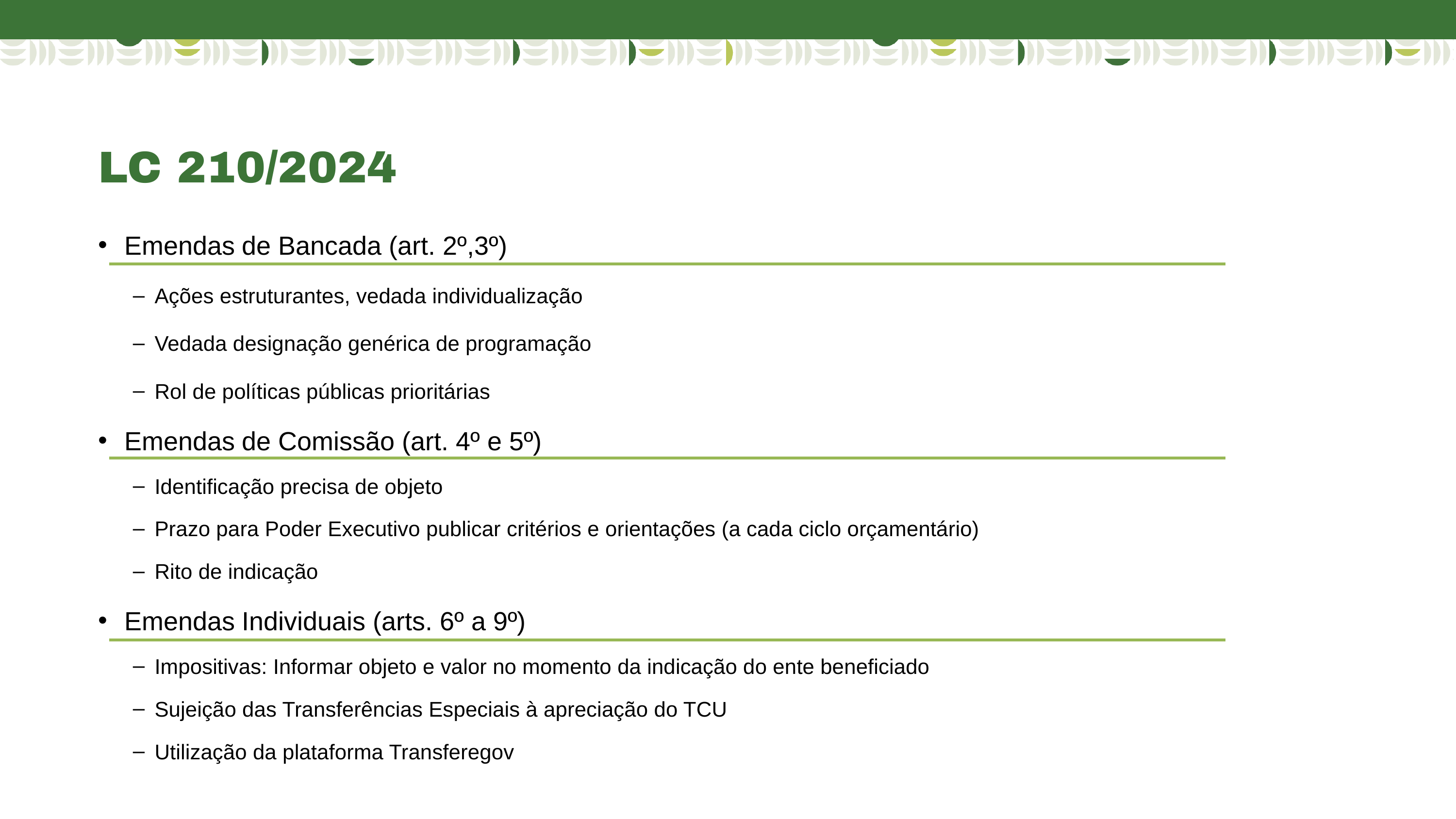

# LC 210/2024
Emendas de Bancada (art. 2º,3º)
Ações estruturantes, vedada individualização
Vedada designação genérica de programação
Rol de políticas públicas prioritárias
Emendas de Comissão (art. 4º e 5º)
Identificação precisa de objeto
Prazo para Poder Executivo publicar critérios e orientações (a cada ciclo orçamentário)
Rito de indicação
Emendas Individuais (arts. 6º a 9º)
Impositivas: Informar objeto e valor no momento da indicação do ente beneficiado
Sujeição das Transferências Especiais à apreciação do TCU
Utilização da plataforma Transferegov